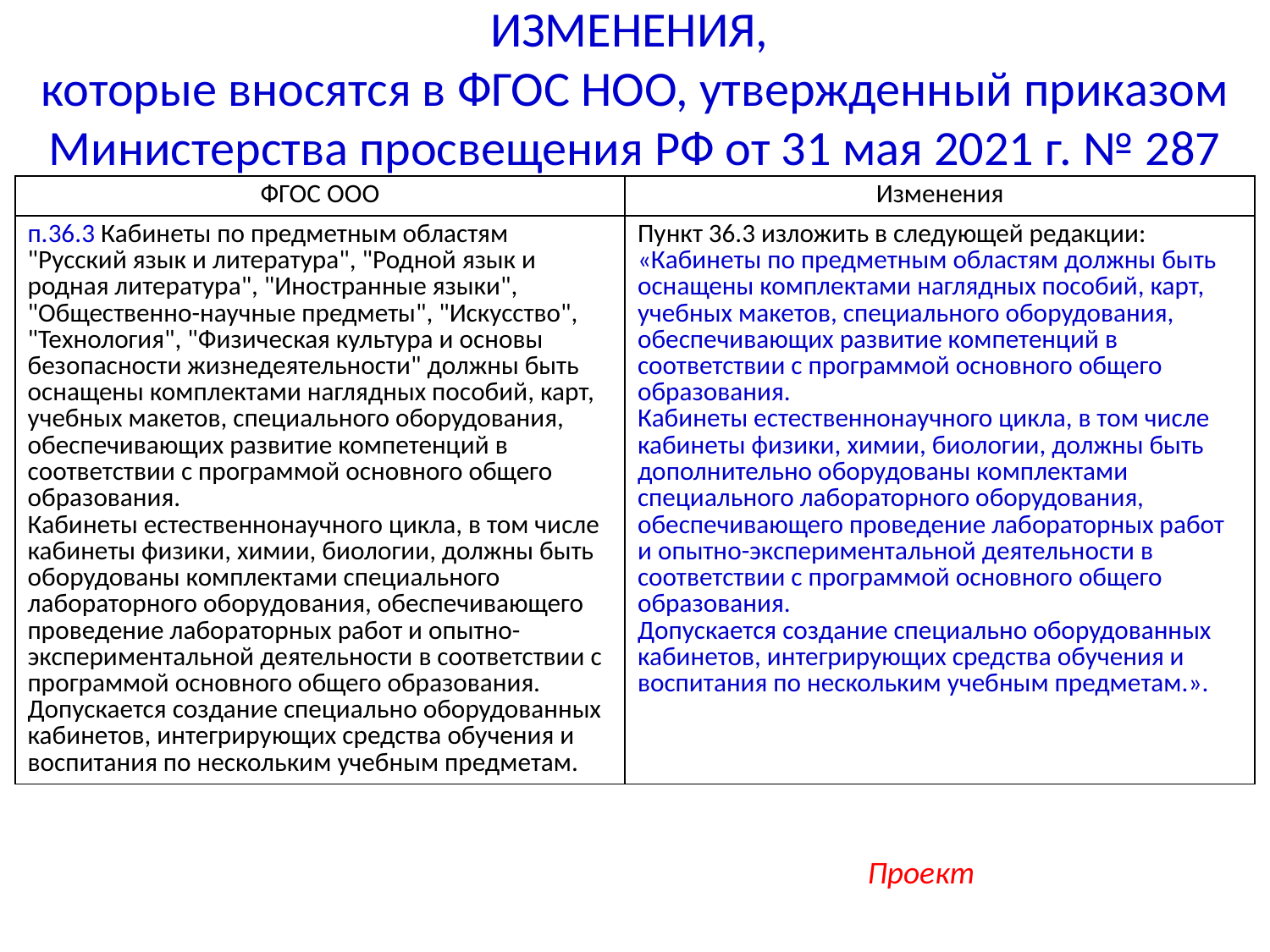

# ИЗМЕНЕНИЯ, которые вносятся в ФГОС НОО, утвержденный приказом Министерства просвещения РФ от 31 мая 2021 г. № 287
| ФГОС ООО | Изменения |
| --- | --- |
| п.36.3 Кабинеты по предметным областям "Русский язык и литература", "Родной язык и родная литература", "Иностранные языки", "Общественно-научные предметы", "Искусство", "Технология", "Физическая культура и основы безопасности жизнедеятельности" должны быть оснащены комплектами наглядных пособий, карт, учебных макетов, специального оборудования, обеспечивающих развитие компетенций в соответствии с программой основного общего образования. Кабинеты естественнонаучного цикла, в том числе кабинеты физики, химии, биологии, должны быть оборудованы комплектами специального лабораторного оборудования, обеспечивающего проведение лабораторных работ и опытно-экспериментальной деятельности в соответствии с программой основного общего образования. Допускается создание специально оборудованных кабинетов, интегрирующих средства обучения и воспитания по нескольким учебным предметам. | Пункт 36.3 изложить в следующей редакции: «Кабинеты по предметным областям должны быть оснащены комплектами наглядных пособий, карт, учебных макетов, специального оборудования, обеспечивающих развитие компетенций в соответствии с программой основного общего образования. Кабинеты естественнонаучного цикла, в том числе кабинеты физики, химии, биологии, должны быть дополнительно оборудованы комплектами специального лабораторного оборудования, обеспечивающего проведение лабораторных работ и опытно-экспериментальной деятельности в соответствии с программой основного общего образования. Допускается создание специально оборудованных кабинетов, интегрирующих средства обучения и воспитания по нескольким учебным предметам.». |
Проект